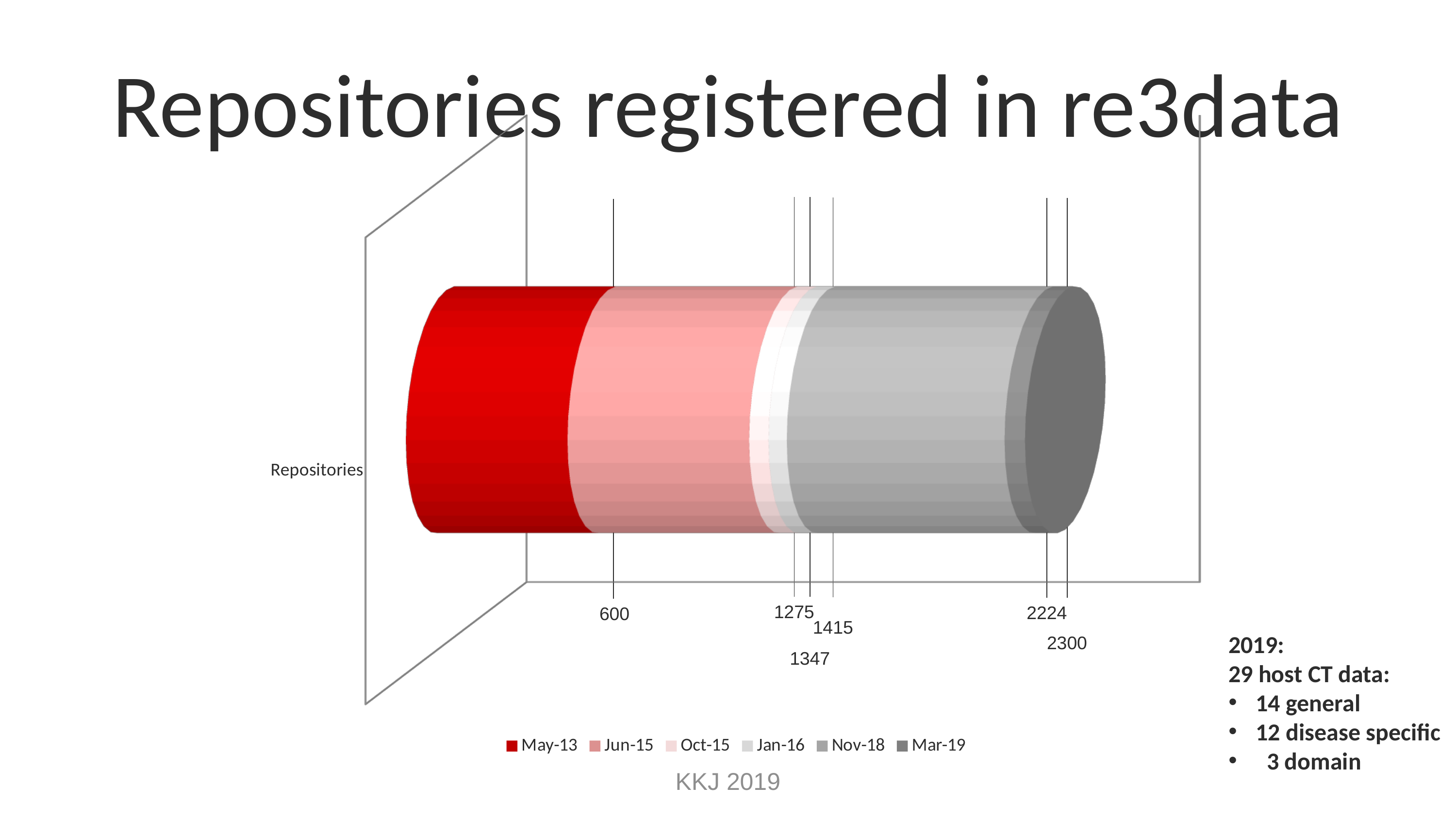

# Repositories registered in re3data

[unsupported chart]

1275
1347
1415
2224
2300
600
2019:
29 host CT data:
14 general
12 disease specific
  3 domain
KKJ 2019